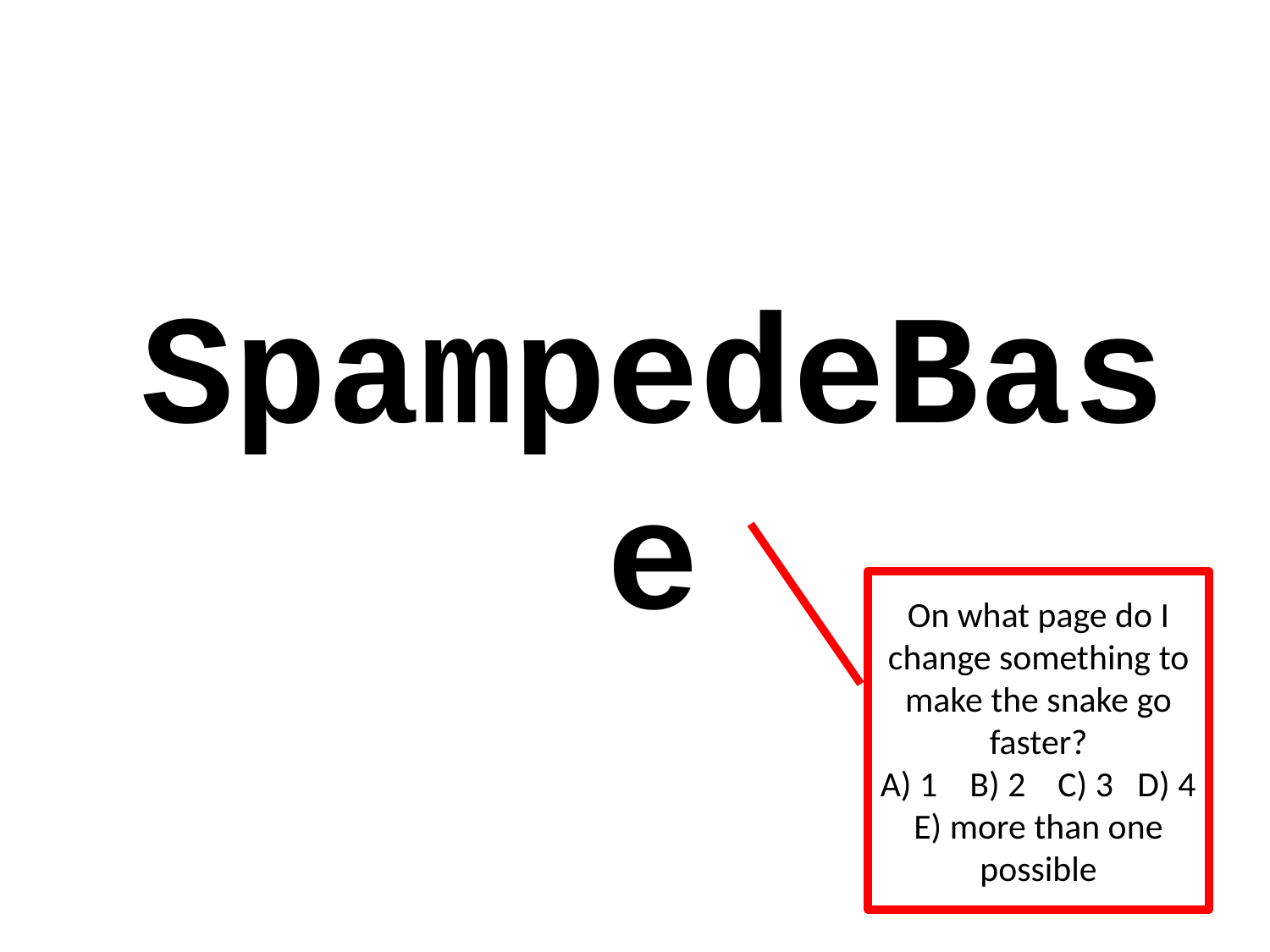

# SpampedeBase
On what page do I change something to make the snake go faster?
A) 1    B) 2    C) 3   D) 4 E) more than one possible